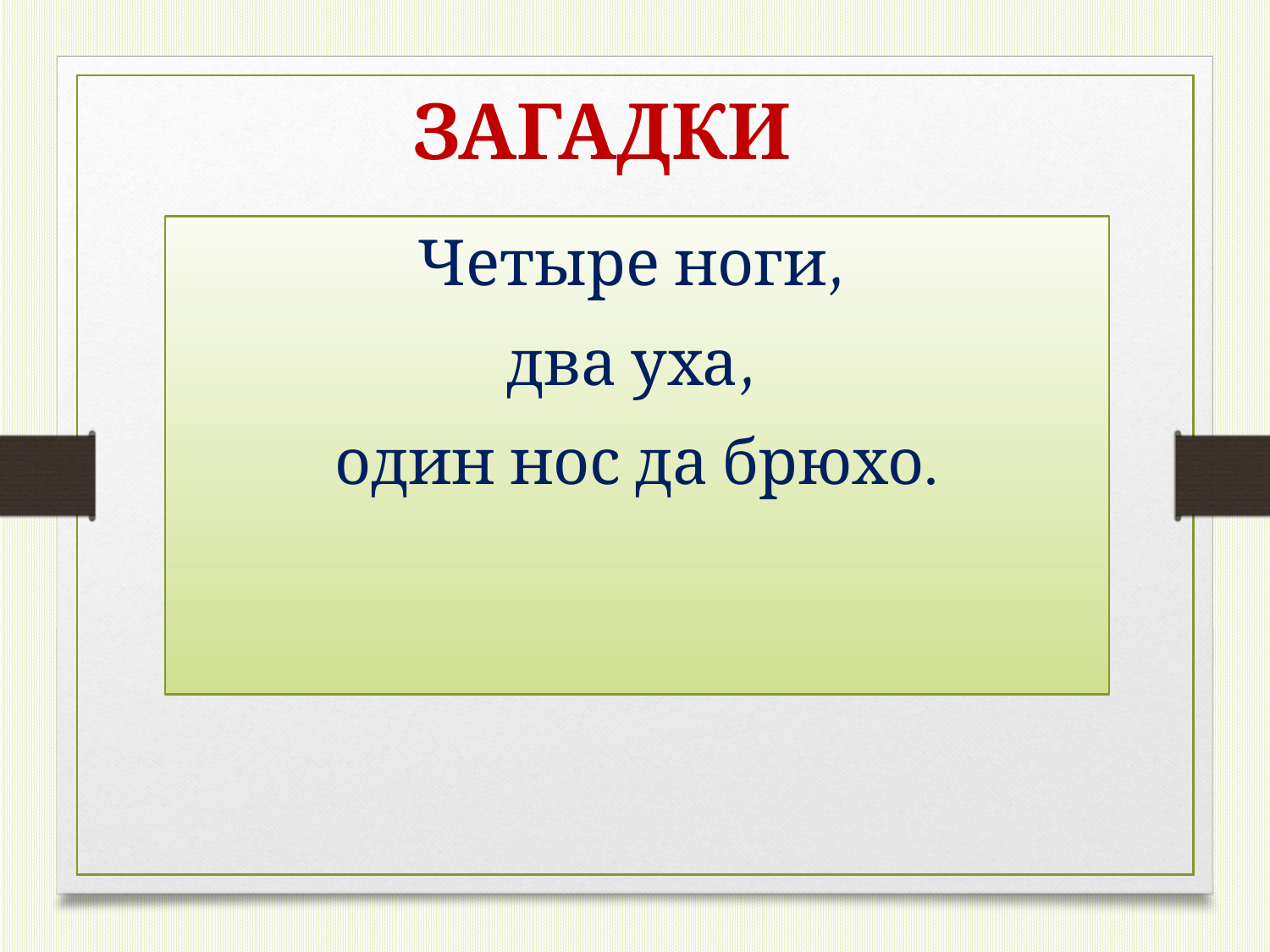

ЗАГАДКИ
Четыре ноги,
два уха,
один нос да брюхо.